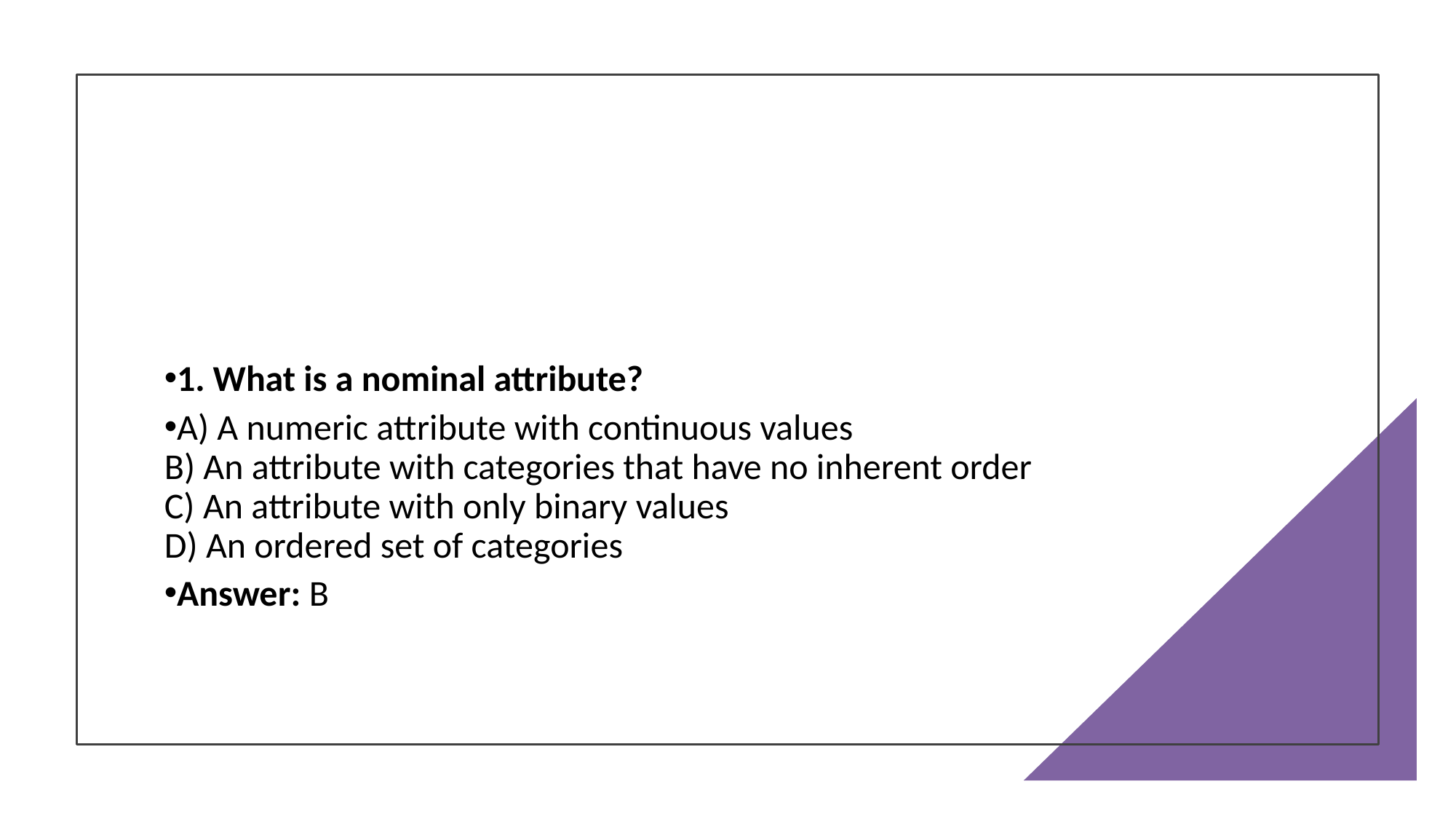

1. What is a nominal attribute?
A) A numeric attribute with continuous values
B) An attribute with categories that have no inherent order
C) An attribute with only binary values
D) An ordered set of categories
Answer: B